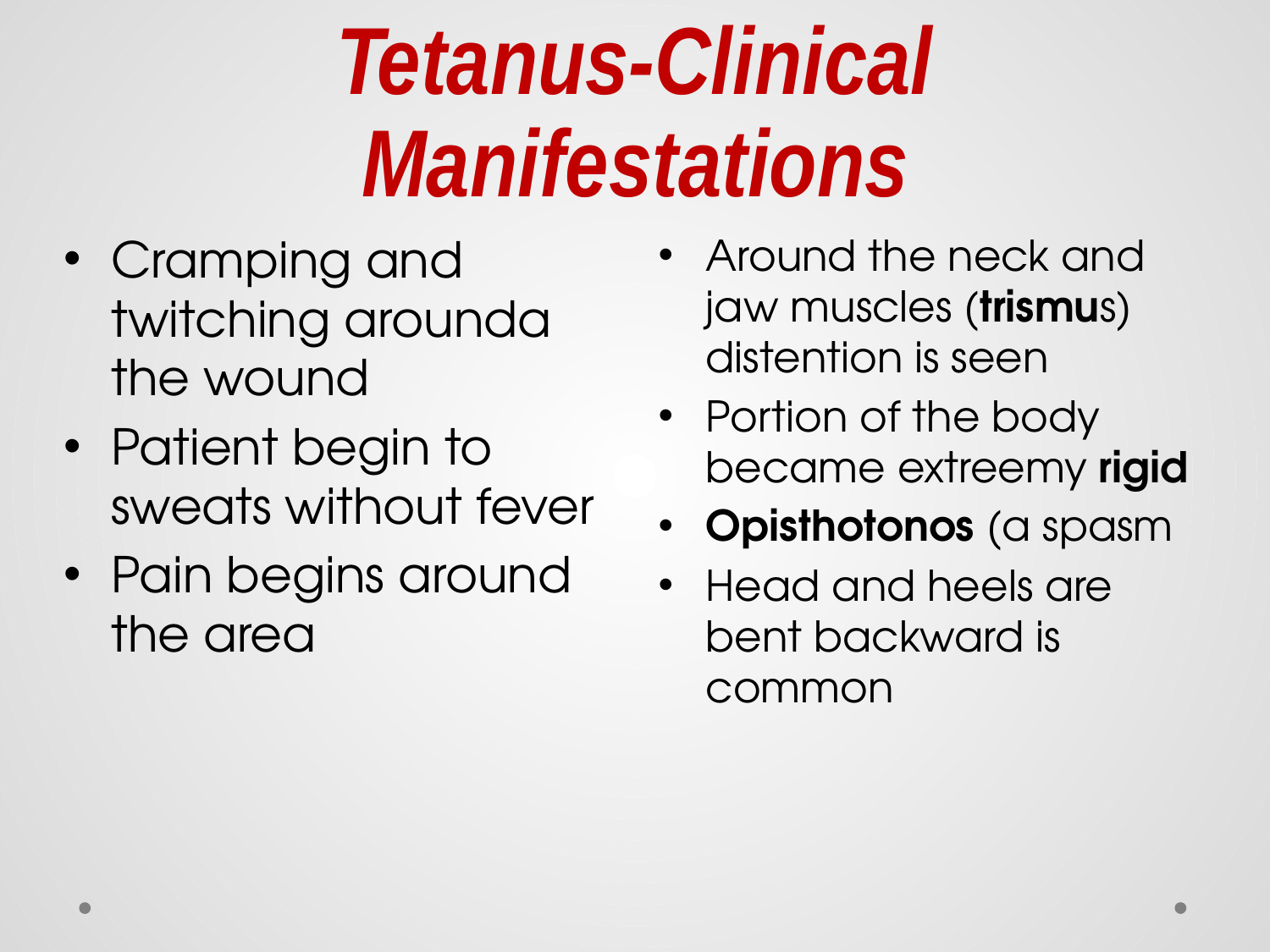

# Tetanus-Clinical Manifestations
Cramping and twitching arounda the wound
Patient begin to sweats without fever
Pain begins around the area

Around the neck and  jaw muscles (trismus) distention is seen
Portion of the body became extreemy rigid
Opisthotonos (a spasm
Head and heels are bent backward is common